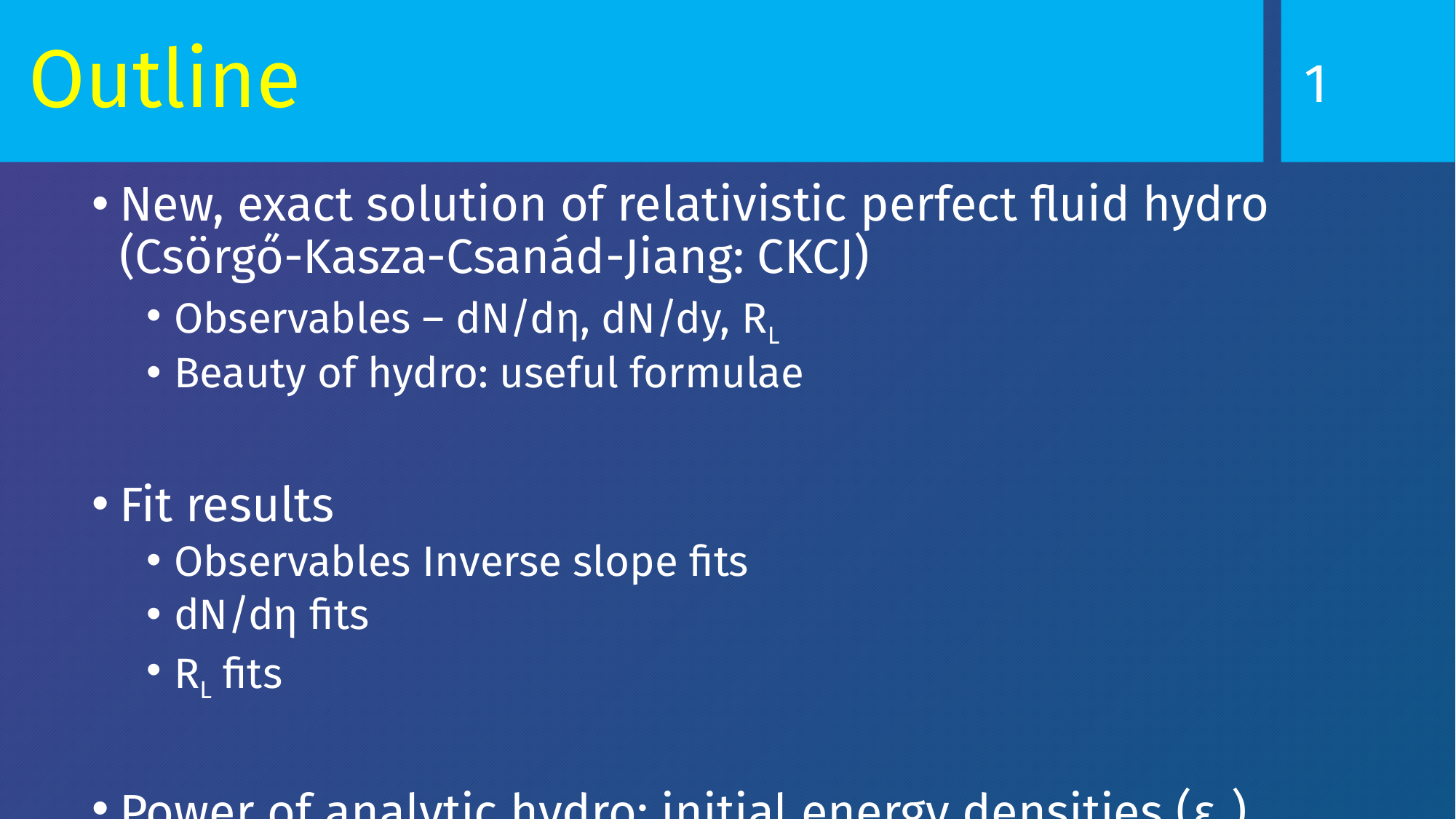

1
# Outline
New, exact solution of relativistic perfect fluid hydro (Csörgő-Kasza-Csanád-Jiang: CKCJ)
Observables – dN/dη, dN/dy, RL
Beauty of hydro: useful formulae

Fit results
Observables Inverse slope fits
dN/dη fits
RL fits

Power of analytic hydro: initial energy densities (ε0)